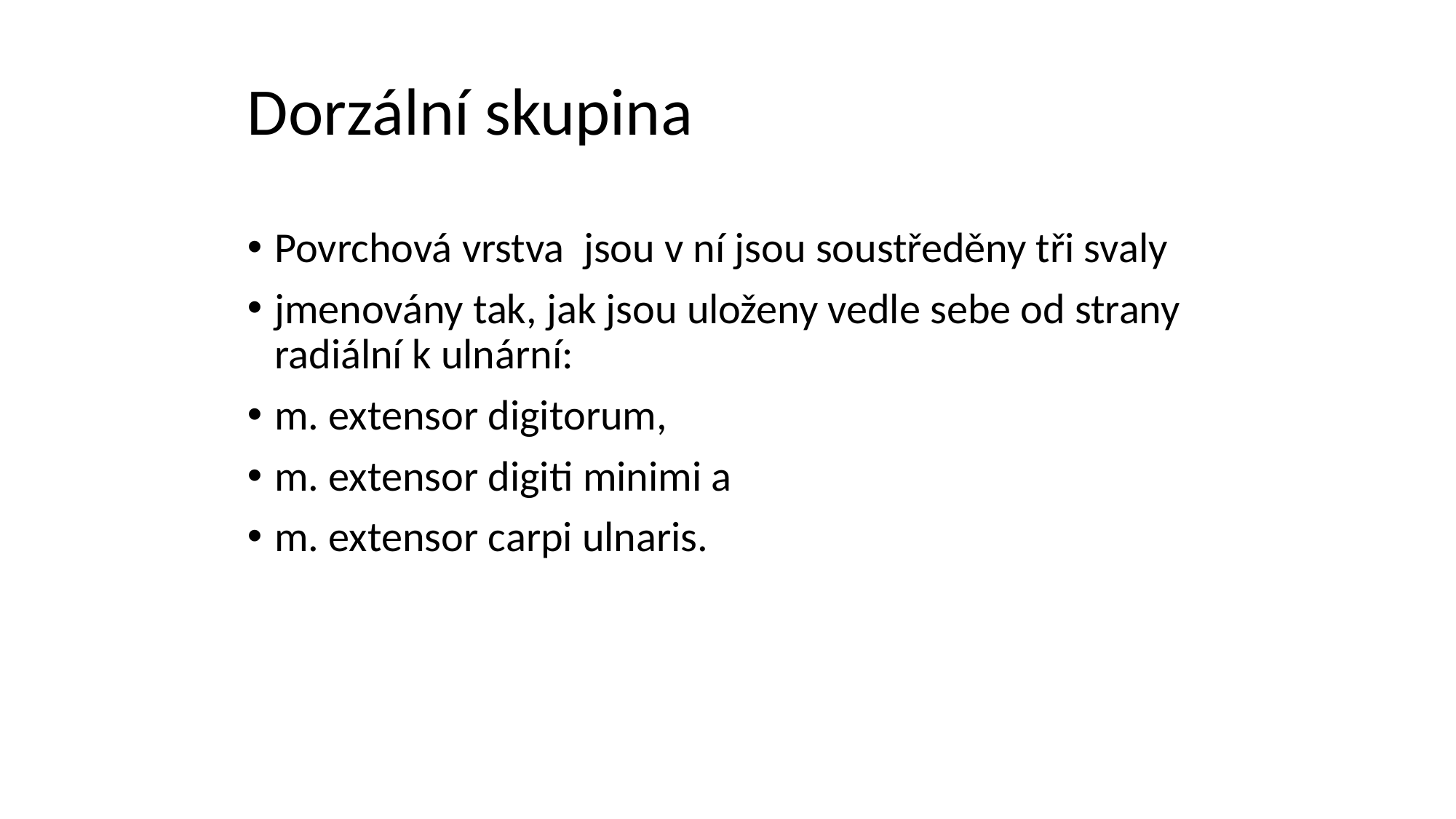

# Dorzální skupina
Povrchová vrstva  jsou v ní jsou soustředěny tři svaly
jmenovány tak, jak jsou uloženy vedle sebe od strany radiální k ulnární:
m. extensor digitorum,
m. extensor digiti minimi a
m. extensor carpi ulnaris.